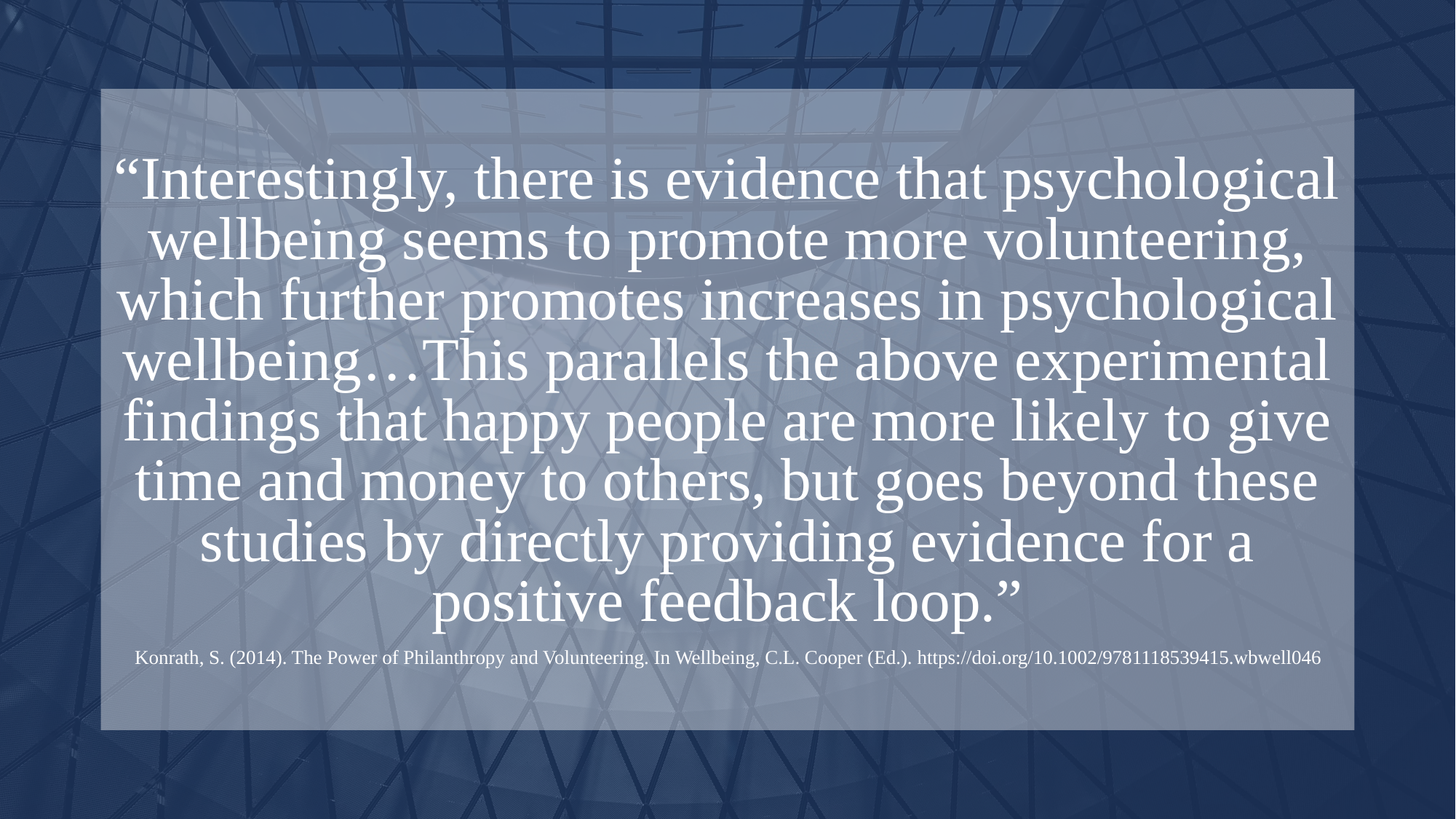

“Interestingly, there is evidence that psychological wellbeing seems to promote more volunteering, which further promotes increases in psychological wellbeing…This parallels the above experimental findings that happy people are more likely to give time and money to others, but goes beyond these studies by directly providing evidence for a positive feedback loop.”
Konrath, S. (2014). The Power of Philanthropy and Volunteering. In Wellbeing, C.L. Cooper (Ed.). https://doi.org/10.1002/9781118539415.wbwell046